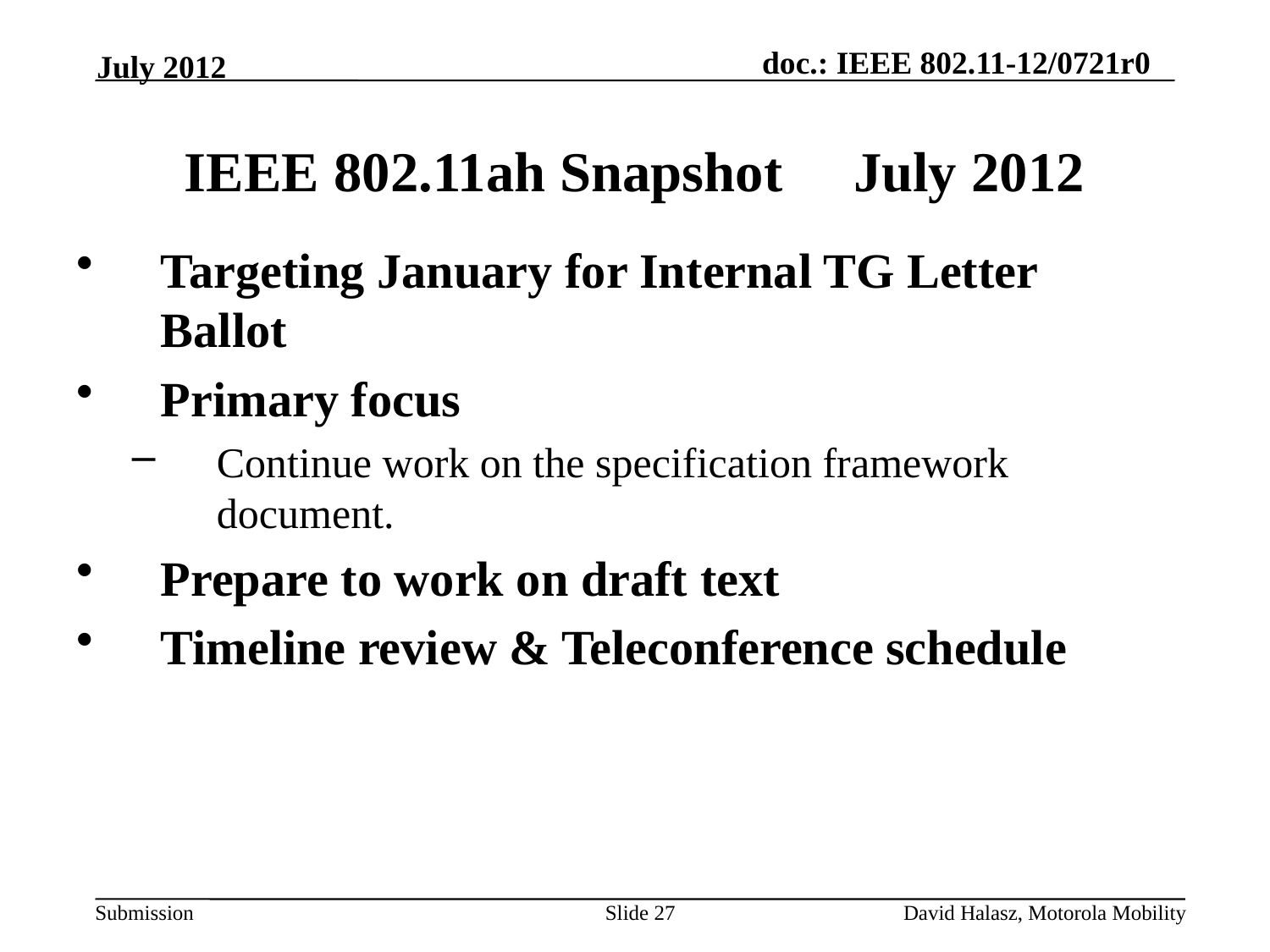

July 2012
# IEEE 802.11ah Snapshot     July 2012
Targeting January for Internal TG Letter Ballot
Primary focus
Continue work on the specification framework document.
Prepare to work on draft text
Timeline review & Teleconference schedule

Slide 27
David Halasz, Motorola Mobility